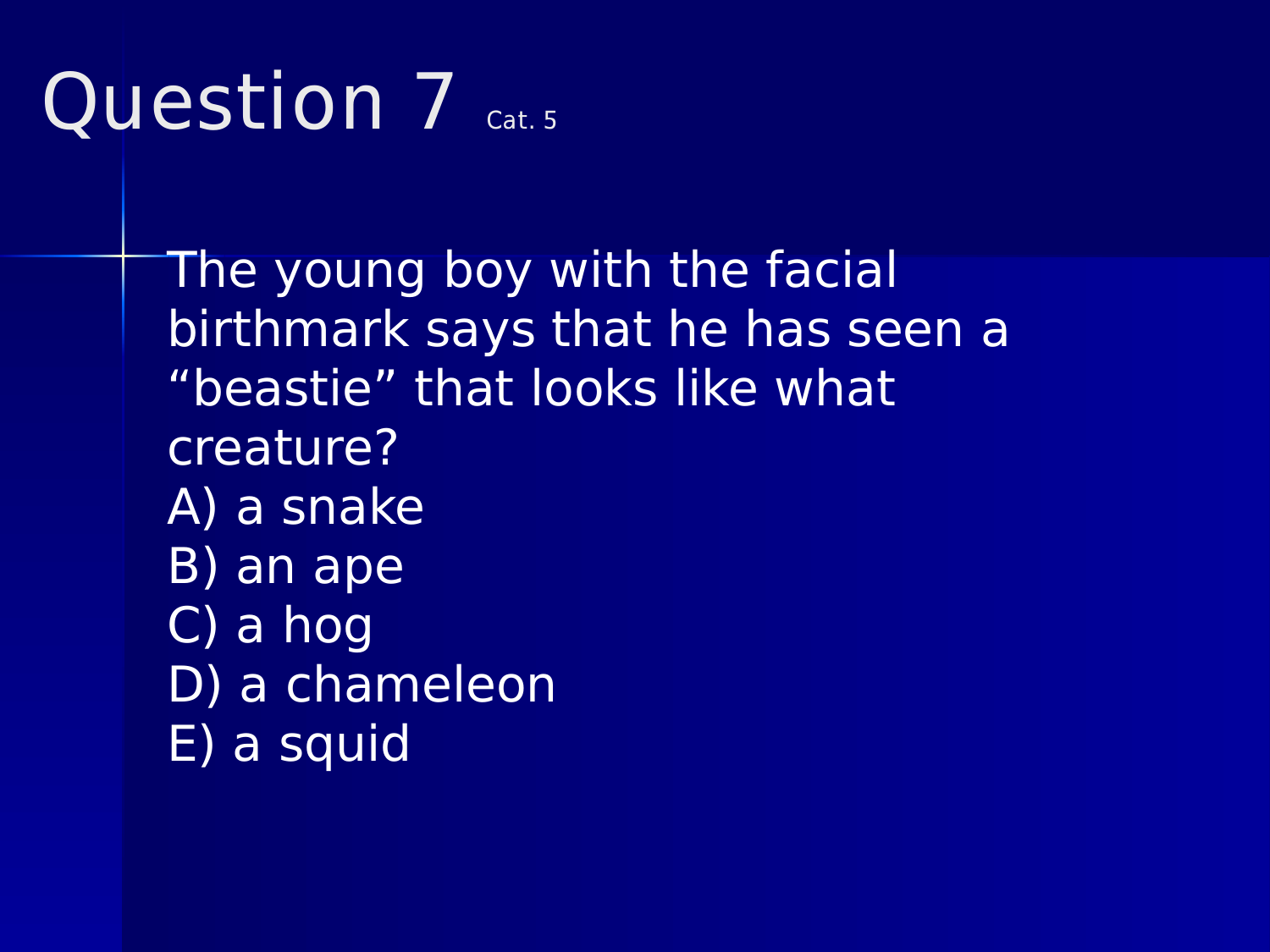

# Question 7 Cat. 5
The young boy with the facial birthmark says that he has seen a “beastie” that looks like what creature?
A) a snake
B) an ape
C) a hog
D) a chameleon
E) a squid